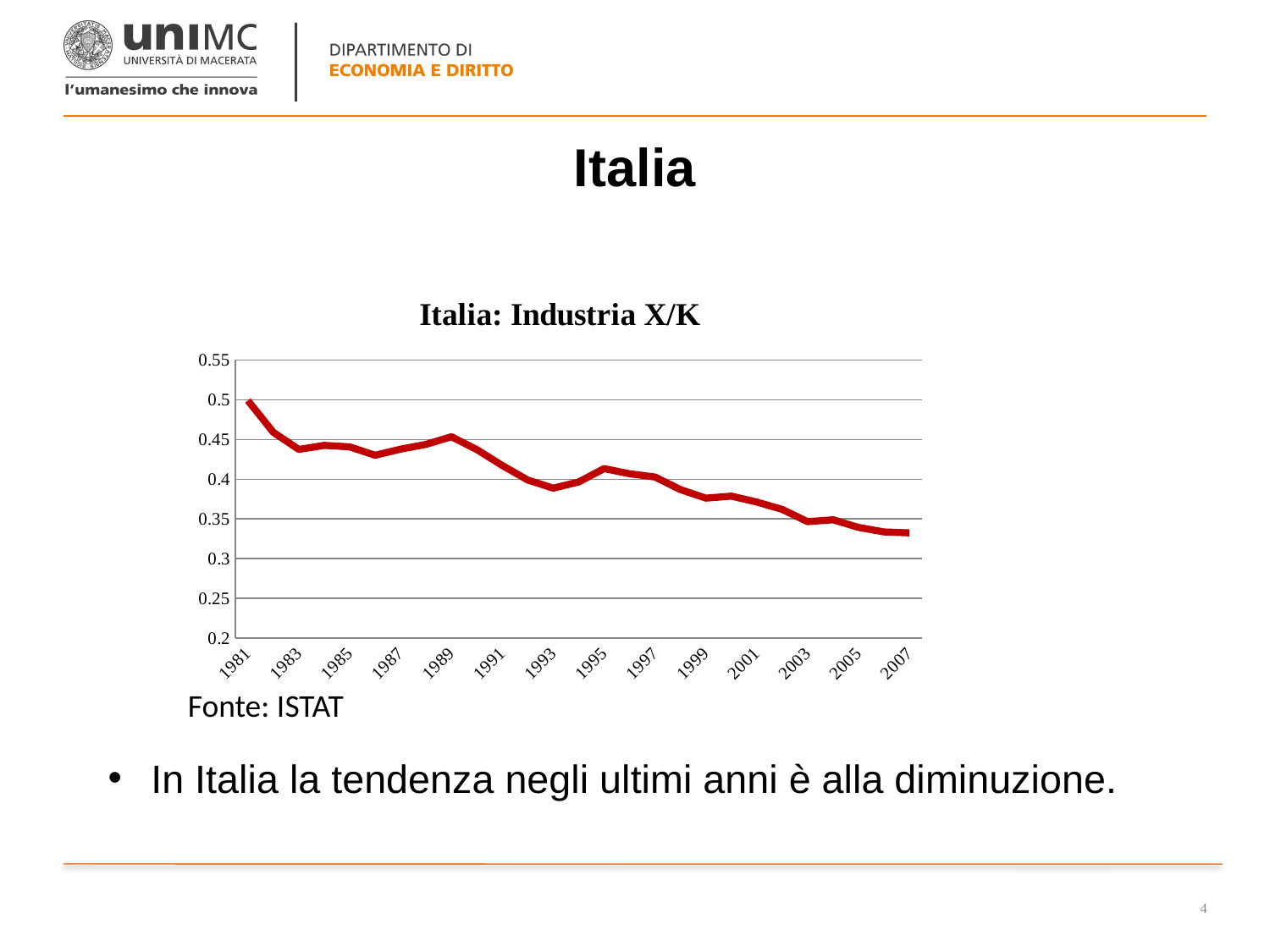

# Italia

### Chart: Italia: Industria X/K

| Category |  |
|---|---|
| 1981 | 0.4989234437981014 |
| 1982 | 0.45898833845688336 |
| 1983 | 0.4374930548915933 |
| 1984 | 0.44259176708260517 |
| 1985 | 0.440695222656526 |
| 1986 | 0.4301262587745214 |
| 1987 | 0.4377992128965596 |
| 1988 | 0.4438520936867523 |
| 1989 | 0.45346695647284857 |
| 1990 | 0.43726669257798884 |
| 1991 | 0.41717707529463394 |
| 1992 | 0.39896450152190044 |
| 1993 | 0.3887588311405376 |
| 1994 | 0.39649546693464166 |
| 1995 | 0.41335091754870823 |
| 1996 | 0.40686287583340586 |
| 1997 | 0.4028332911085563 |
| 1998 | 0.3869243242007409 |
| 1999 | 0.37617465028571634 |
| 2000 | 0.3786707027185313 |
| 2001 | 0.37127087899021965 |
| 2002 | 0.36199316628302936 |
| 2003 | 0.3465586427020506 |
| 2004 | 0.3489278952740879 |
| 2005 | 0.3393678139794862 |
| 2006 | 0.33367086053403705 |
| 2007 | 0.33252238725320726 |
Fonte: ISTAT
In Italia la tendenza negli ultimi anni è alla diminuzione.
4